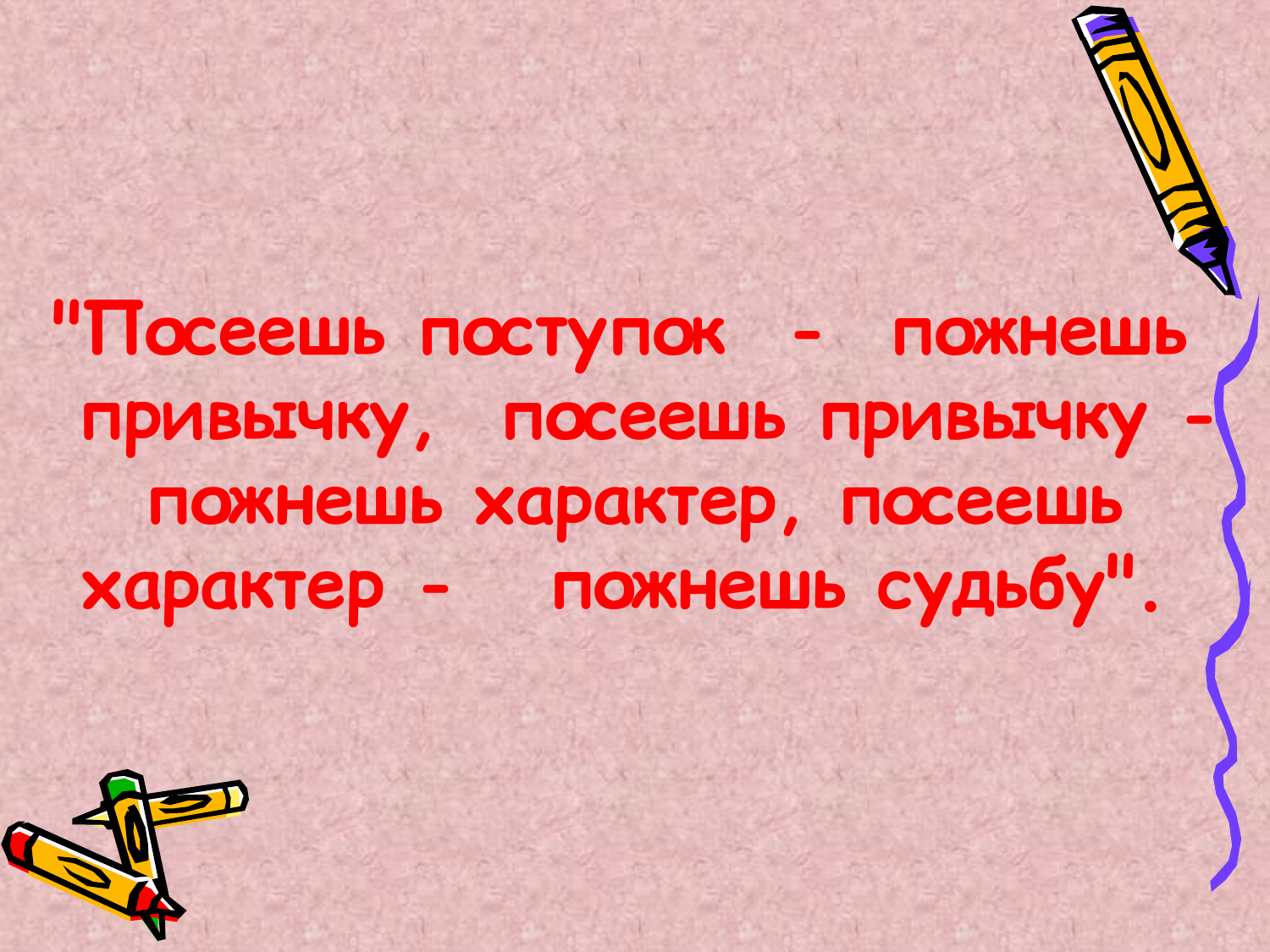

# "Посеешь поступок  -  пожнешь   привычку,  посеешь привычку - пожнешь характер, посеешь характер -   пожнешь судьбу".